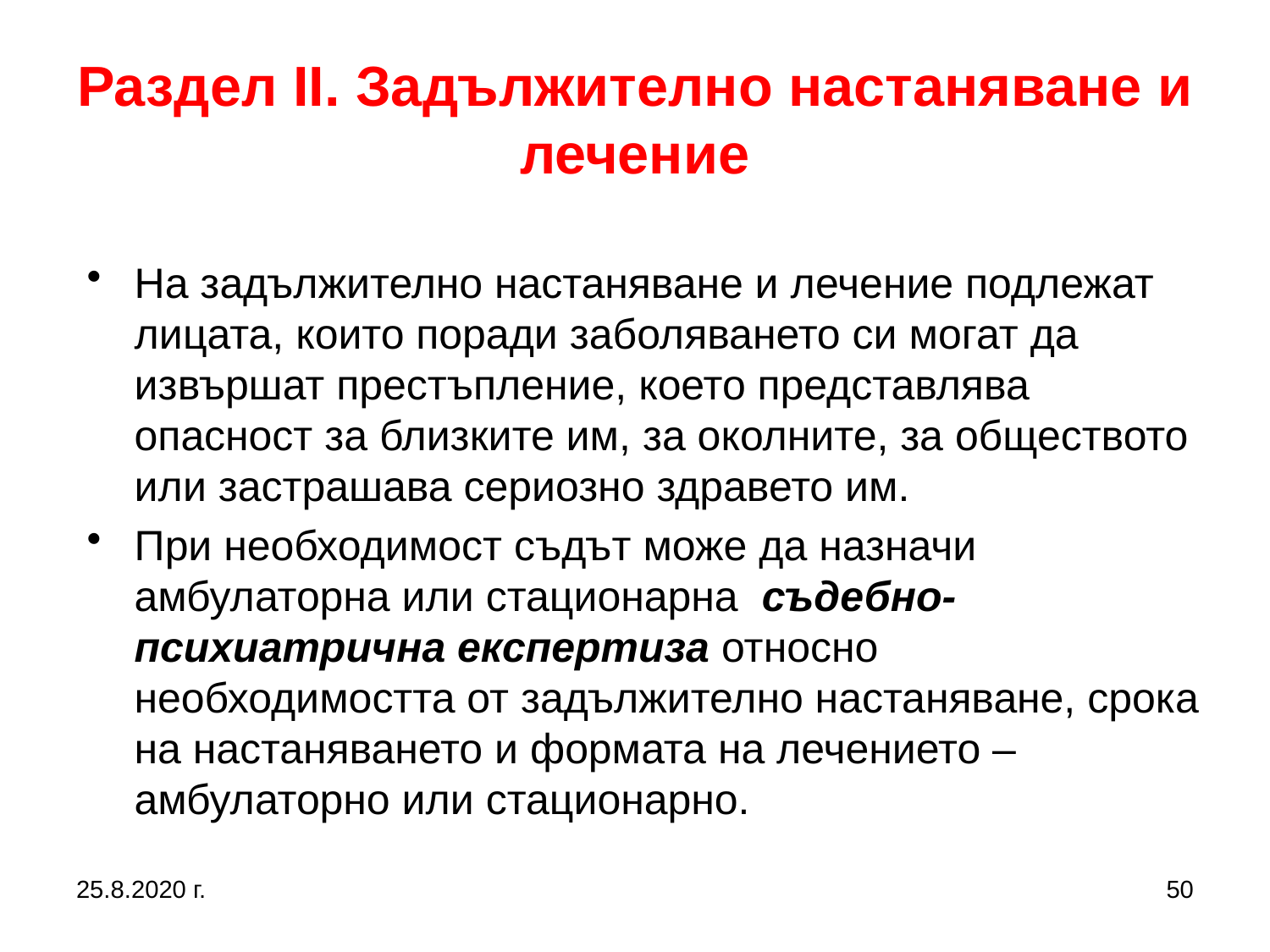

Раздел II. Задължително настаняване и лечение

На задължително настаняване и лечение подлежат лицата, които поради заболяването си могат да извършат престъпление, което представлява опасност за близките им, за околните, за обществото или застрашава сериозно здравето им.
При необходимост съдът може да назначи амбулаторна или стационарна  съдебно-психиатрична експертиза относно необходимостта от задължително настаняване, срока на настаняването и формата на лечението – амбулаторно или стационарно.

25.8.2020 г.
50